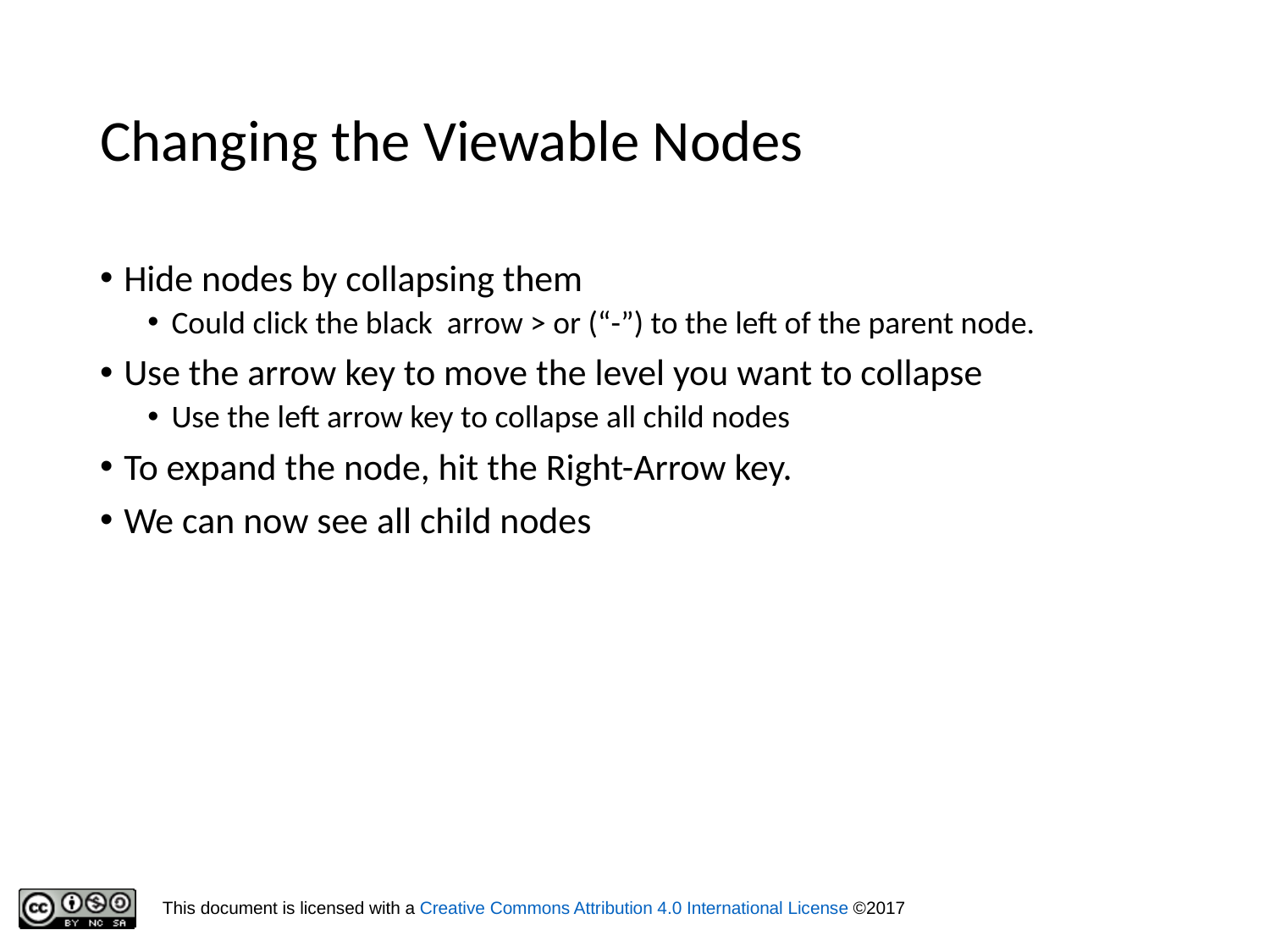

# Changing the Viewable Nodes
Hide nodes by collapsing them
Could click the black  arrow > or (“-”) to the left of the parent node.
Use the arrow key to move the level you want to collapse
Use the left arrow key to collapse all child nodes
To expand the node, hit the Right-Arrow key.
We can now see all child nodes